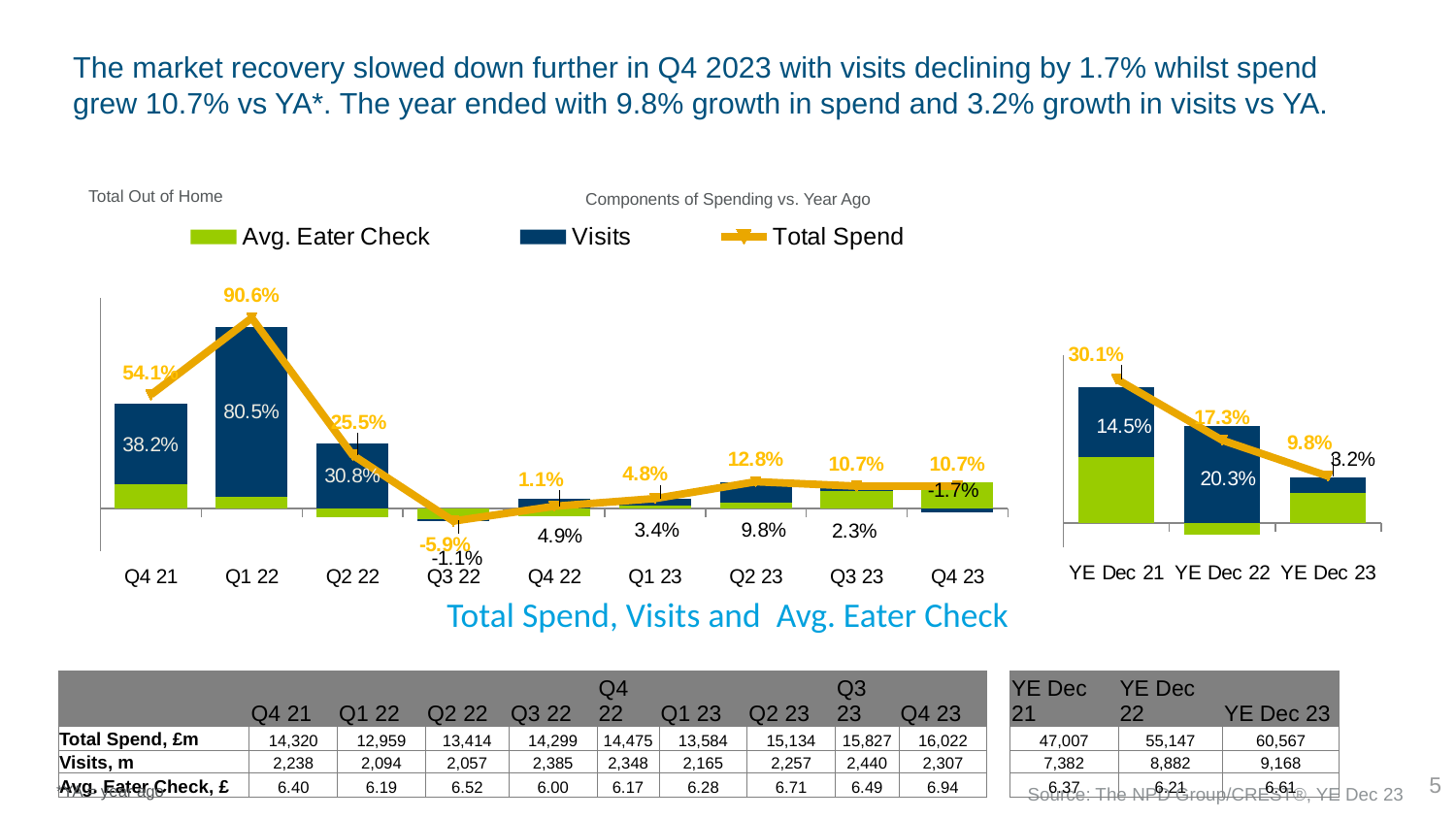

# The market recovery slowed down further in Q4 2023 with visits declining by 1.7% whilst spend grew 10.7% vs YA*. The year ended with 9.8% growth in spend and 3.2% growth in visits vs YA.

### Chart

| Category | Avg. Eater Check | Visits | Total Spend |
|---|---|---|---|
| YE Dec 21 | 0.138 | 0.145 | 0.301 |
| YE Dec 22 | -0.025 | 0.203 | 0.173 |
| YE Dec 23 | 0.064 | 0.032 | 0.098 |

### Chart

| Category | Avg. Eater Check | Visits | Total Spend |
|---|---|---|---|
| Q4 21 | 0.115 | 0.382 | 0.541 |
| Q1 22 | 0.056 | 0.805 | 0.906 |
| Q2 22 | -0.041 | 0.308 | 0.255 |
| Q3 22 | -0.048 | -0.011 | -0.059 |
| Q4 22 | -0.036 | 0.049 | 0.011 |
| Q1 23 | 0.015 | 0.034 | 0.048 |
| Q2 23 | 0.029 | 0.098 | 0.128 |
| Q3 23 | 0.082 | 0.023 | 0.107 |
| Q4 23 | 0.125 | -0.017 | 0.107 |
Total Out of Home
Components of Spending vs. Year Ago
Total Spend, Visits and  Avg. Eater Check

|  | Q4 21 | Q1 22 | Q2 22 | Q3 22 | Q4 22 | Q1 23 | Q2 23 | Q3 23 | Q4 23 |  | YE Dec 21 | YE Dec 22 | YE Dec 23 |
| --- | --- | --- | --- | --- | --- | --- | --- | --- | --- | --- | --- | --- | --- |
| Total Spend, £m | 14,320 | 12,959 | 13,414 | 14,299 | 14,475 | 13,584 | 15,134 | 15,827 | 16,022 |  | 47,007 | 55,147 | 60,567 |
| Visits, m | 2,238 | 2,094 | 2,057 | 2,385 | 2,348 | 2,165 | 2,257 | 2,440 | 2,307 |  | 7,382 | 8,882 | 9,168 |
| Avg. Eater Check, £ | 6.40 | 6.19 | 6.52 | 6.00 | 6.17 | 6.28 | 6.71 | 6.49 | 6.94 |  | 6.37 | 6.21 | 6.61 |
5
*YA = year ago
Source: The NPD Group/CREST®, YE Dec 23
28
n.a.: Low sample / Numbers flagged grey and italic: Please read as tendencies / ++/--: pcya >+/-15%